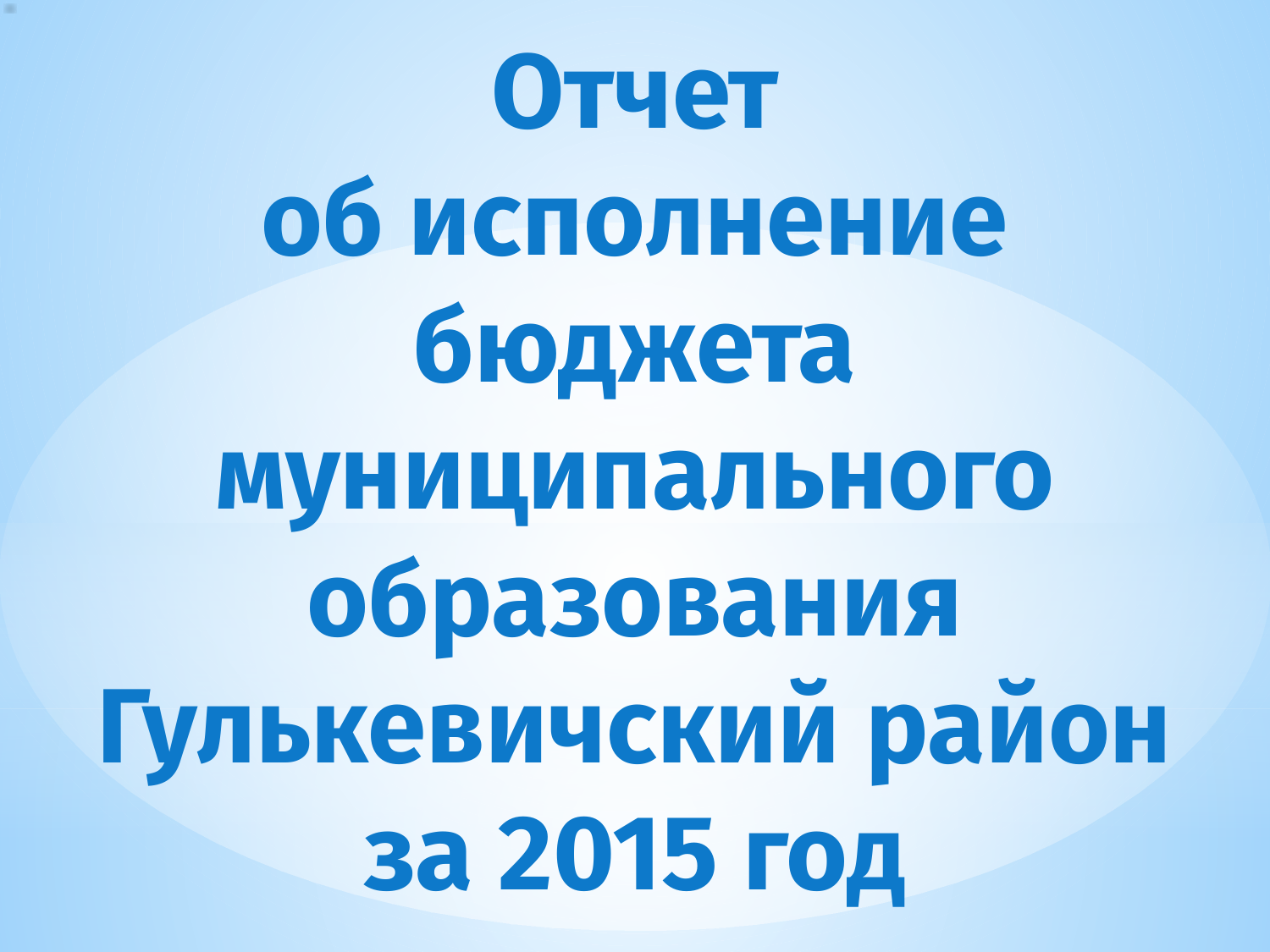

# Отчет об исполнение бюджета муниципального образования Гулькевичский район за 2015 год